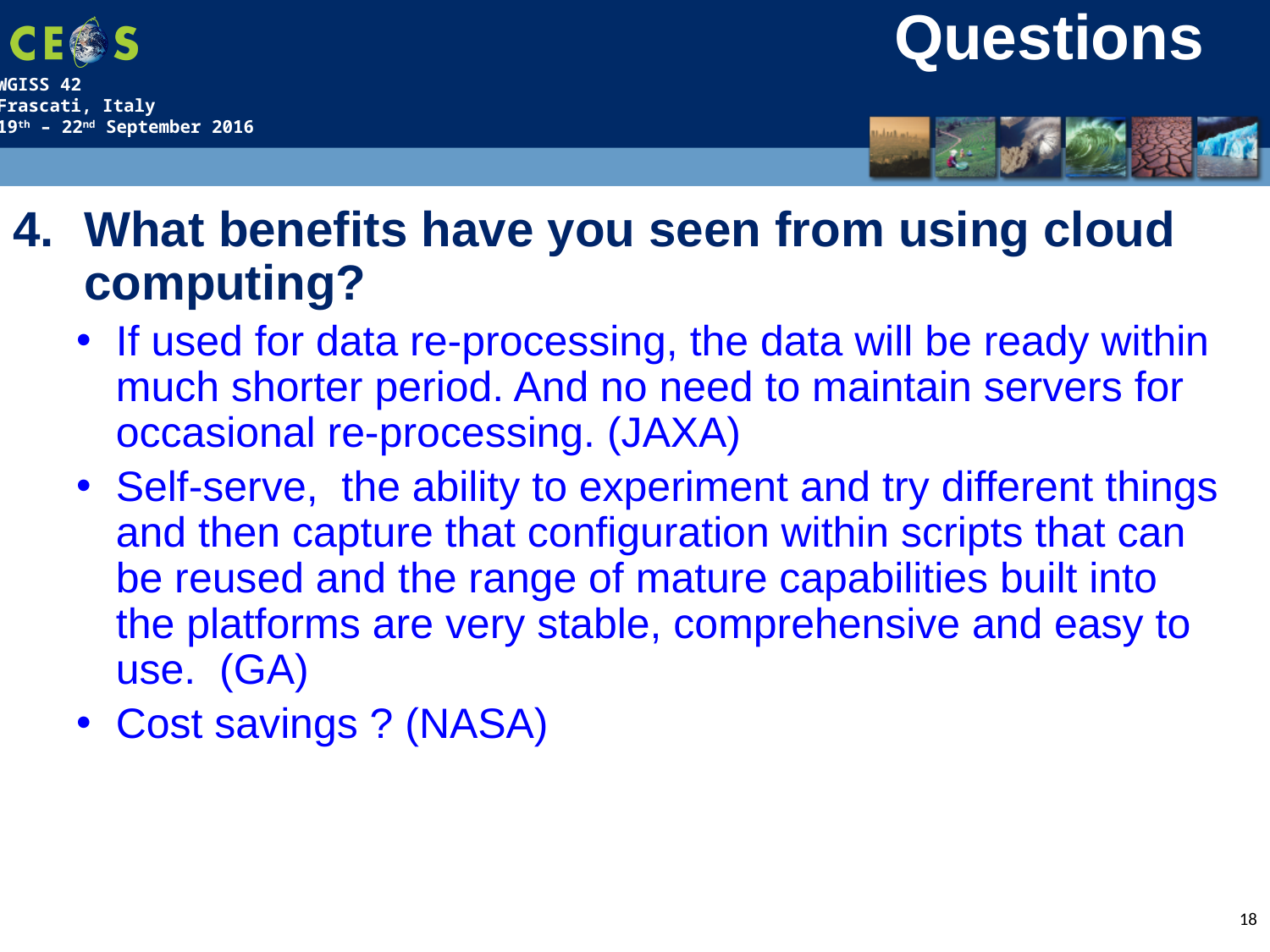

# Questions
What benefits have you seen from using cloud computing?
If used for data re-processing, the data will be ready within much shorter period. And no need to maintain servers for occasional re-processing. (JAXA)
Self-serve,  the ability to experiment and try different things and then capture that configuration within scripts that can be reused and the range of mature capabilities built into the platforms are very stable, comprehensive and easy to use.  (GA)
Cost savings ? (NASA)

18